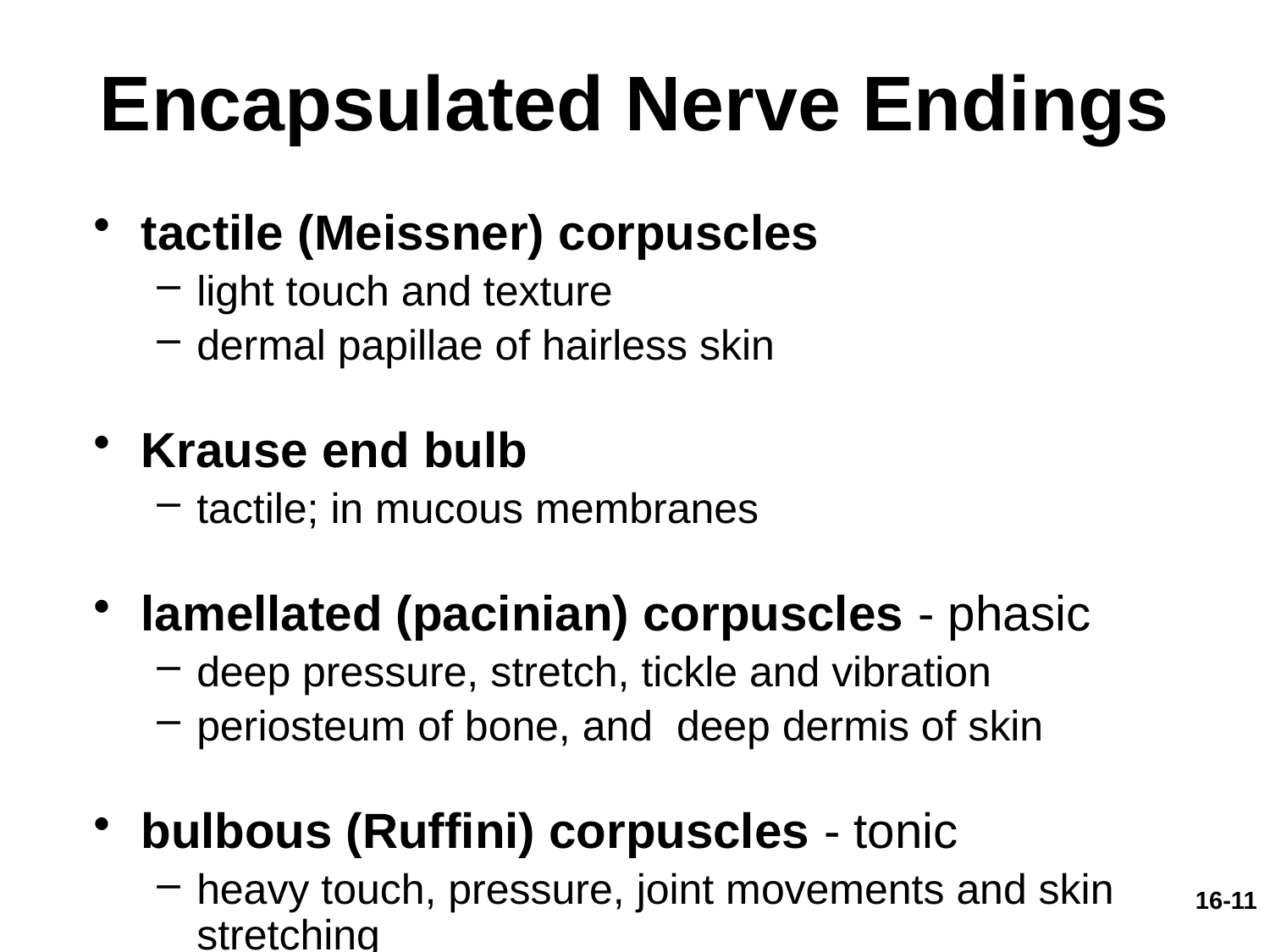

# Encapsulated Nerve Endings
tactile (Meissner) corpuscles
light touch and texture
dermal papillae of hairless skin

Krause end bulb
tactile; in mucous membranes

lamellated (pacinian) corpuscles - phasic
deep pressure, stretch, tickle and vibration
periosteum of bone, and  deep dermis of skin

bulbous (Ruffini) corpuscles - tonic
heavy touch, pressure, joint movements and skin stretching
16-11